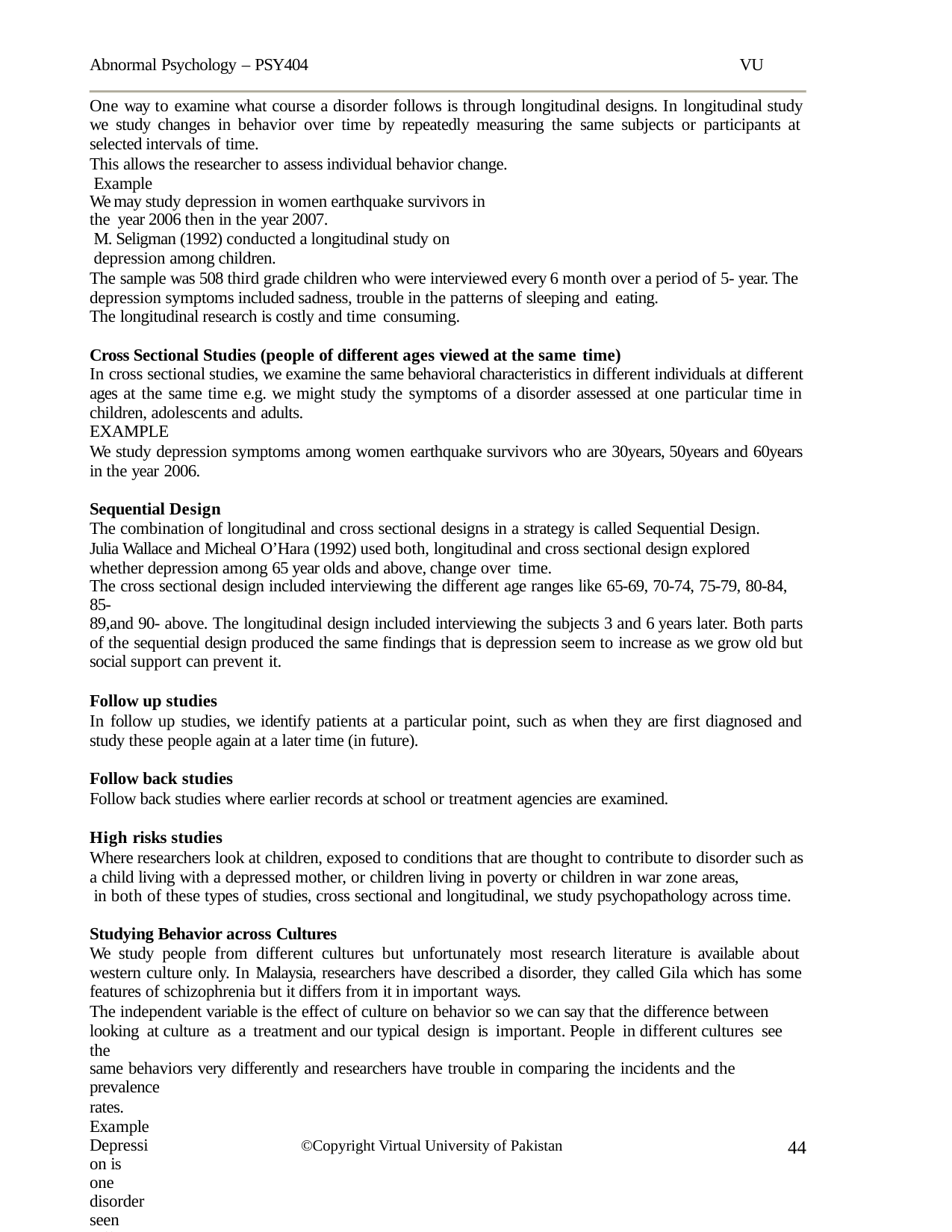

Abnormal Psychology – PSY404	VU

One way to examine what course a disorder follows is through longitudinal designs. In longitudinal study  we study changes in behavior over time by repeatedly measuring the same subjects or participants at  selected intervals of time.
This allows the researcher to assess individual behavior change.  Example
We may study depression in women earthquake survivors in the year 2006 then in the year 2007.
M. Seligman (1992) conducted a longitudinal study on depression among children.
The sample was 508 third grade children who were interviewed every 6 month over a period of 5- year. The  depression symptoms included sadness, trouble in the patterns of sleeping and eating.
The longitudinal research is costly and time consuming.

Cross Sectional Studies (people of different ages viewed at the same time)
In cross sectional studies, we examine the same behavioral characteristics in different individuals at different  ages at the same time e.g. we might study the symptoms of a disorder assessed at one particular time in  children, adolescents and adults.
EXAMPLE
We study depression symptoms among women earthquake survivors who are 30years, 50years and 60years  in the year 2006.

Sequential Design
The combination of longitudinal and cross sectional designs in a strategy is called Sequential Design.
Julia Wallace and Micheal O’Hara (1992) used both, longitudinal and cross sectional design explored  whether depression among 65 year olds and above, change over time.
The cross sectional design included interviewing the different age ranges like 65-69, 70-74, 75-79, 80-84, 85-
89,and 90- above. The longitudinal design included interviewing the subjects 3 and 6 years later. Both parts  of the sequential design produced the same findings that is depression seem to increase as we grow old but  social support can prevent it.

Follow up studies
In follow up studies, we identify patients at a particular point, such as when they are first diagnosed and  study these people again at a later time (in future).

Follow back studies
Follow back studies where earlier records at school or treatment agencies are examined.

High risks studies
Where researchers look at children, exposed to conditions that are thought to contribute to disorder such as  a child living with a depressed mother, or children living in poverty or children in war zone areas,
in both of these types of studies, cross sectional and longitudinal, we study psychopathology across time.

Studying Behavior across Cultures
We study people from different cultures but unfortunately most research literature is available about  western culture only. In Malaysia, researchers have described a disorder, they called Gila which has some  features of schizophrenia but it differs from it in important ways.
The independent variable is the effect of culture on behavior so we can say that the difference between  looking  at culture  as  a  treatment and our typical  design  is  important. People  in different cultures  see  the
same behaviors very differently and researchers have trouble in comparing the incidents and the prevalence
rates.
Example
Depression is one disorder seen differently in different cultures.

The Power of a Program of Research

44
©Copyright Virtual University of Pakistan